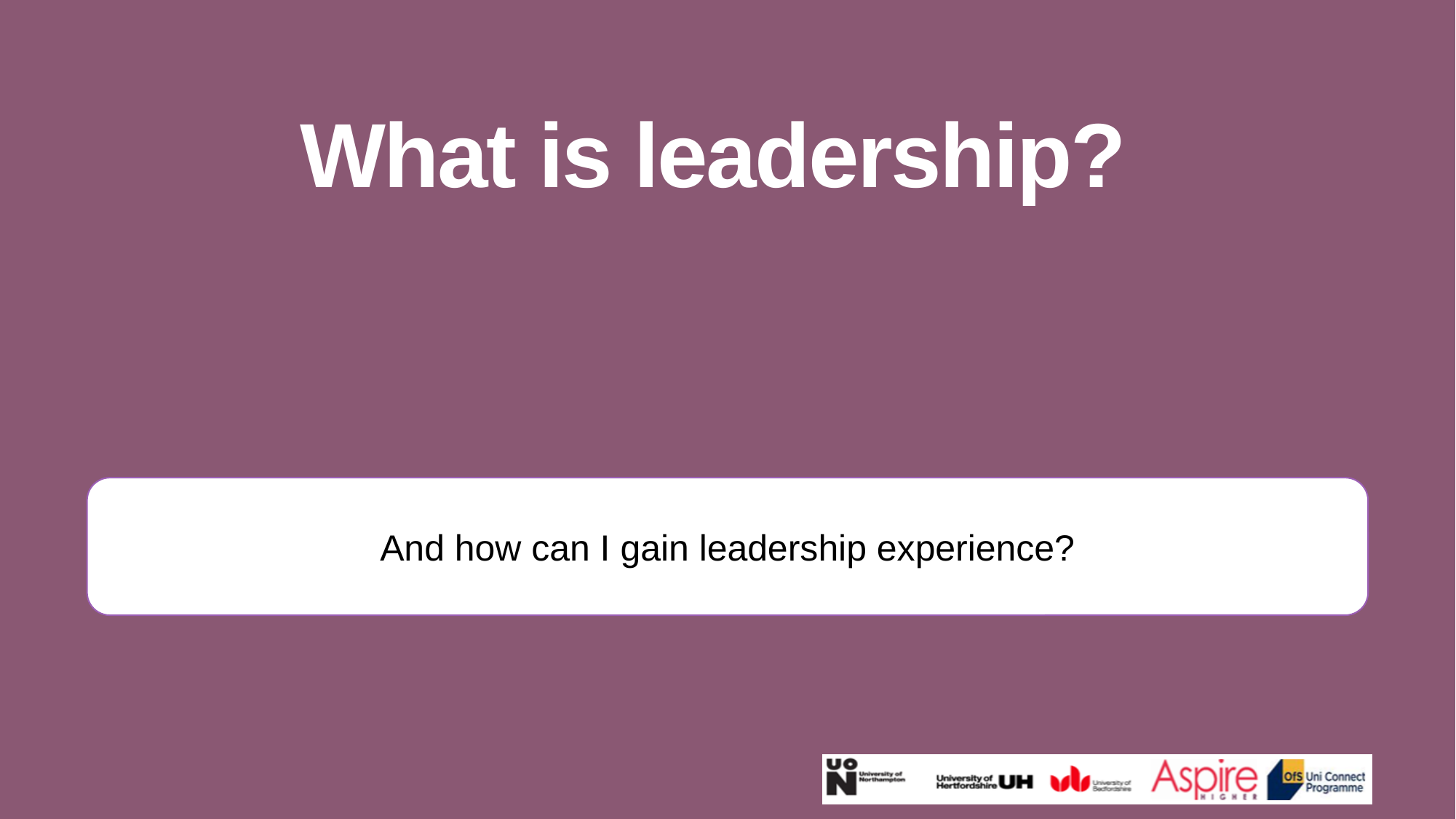

What is leadership?

And how can I gain leadership experience?